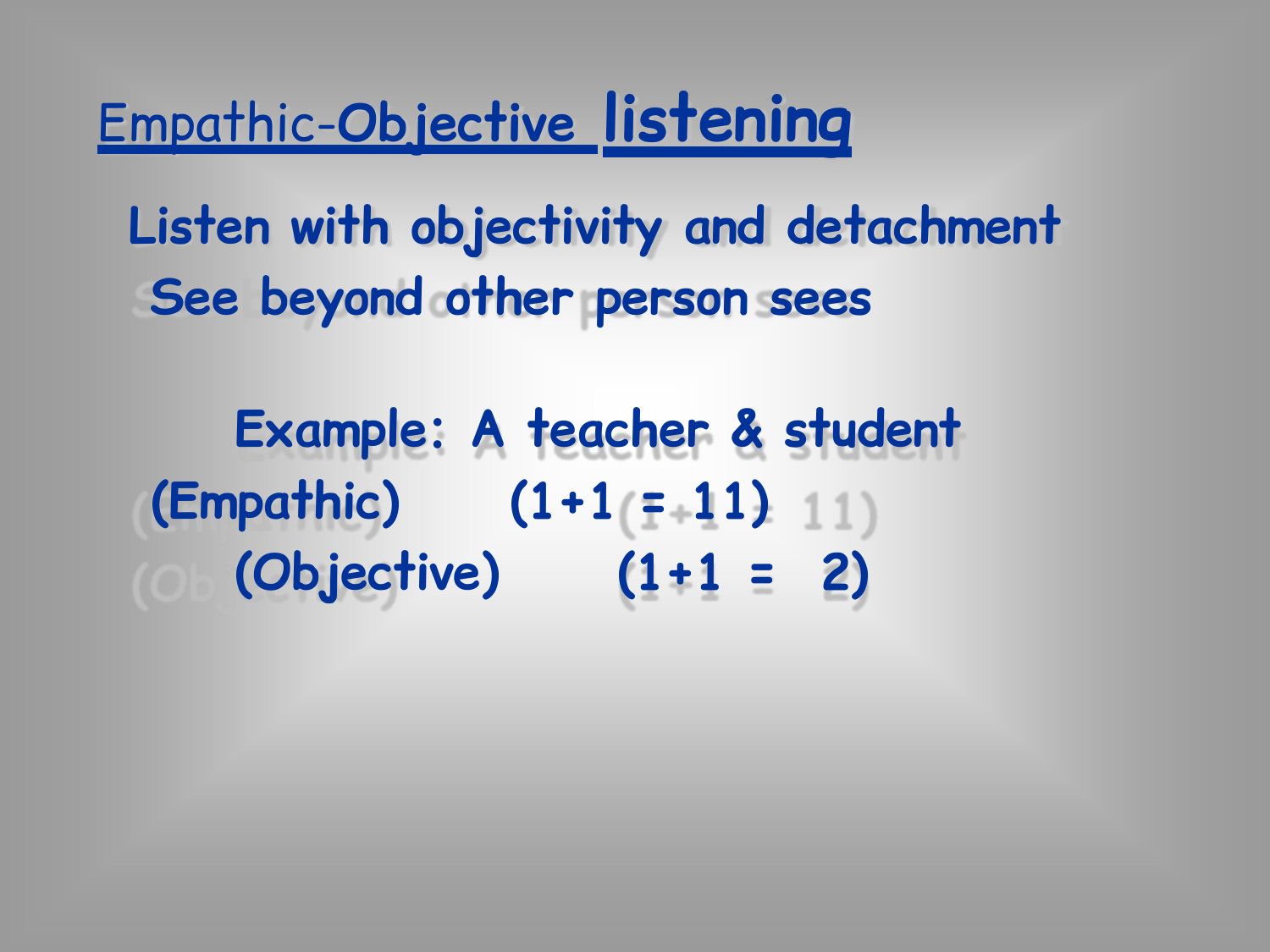

# Empathic-Objective listening

Listen with objectivity and detachment  See beyond other person sees

Example: A teacher & student  (Empathic)	(1+1 = 11)
(Objective)	(1+1 =	2)